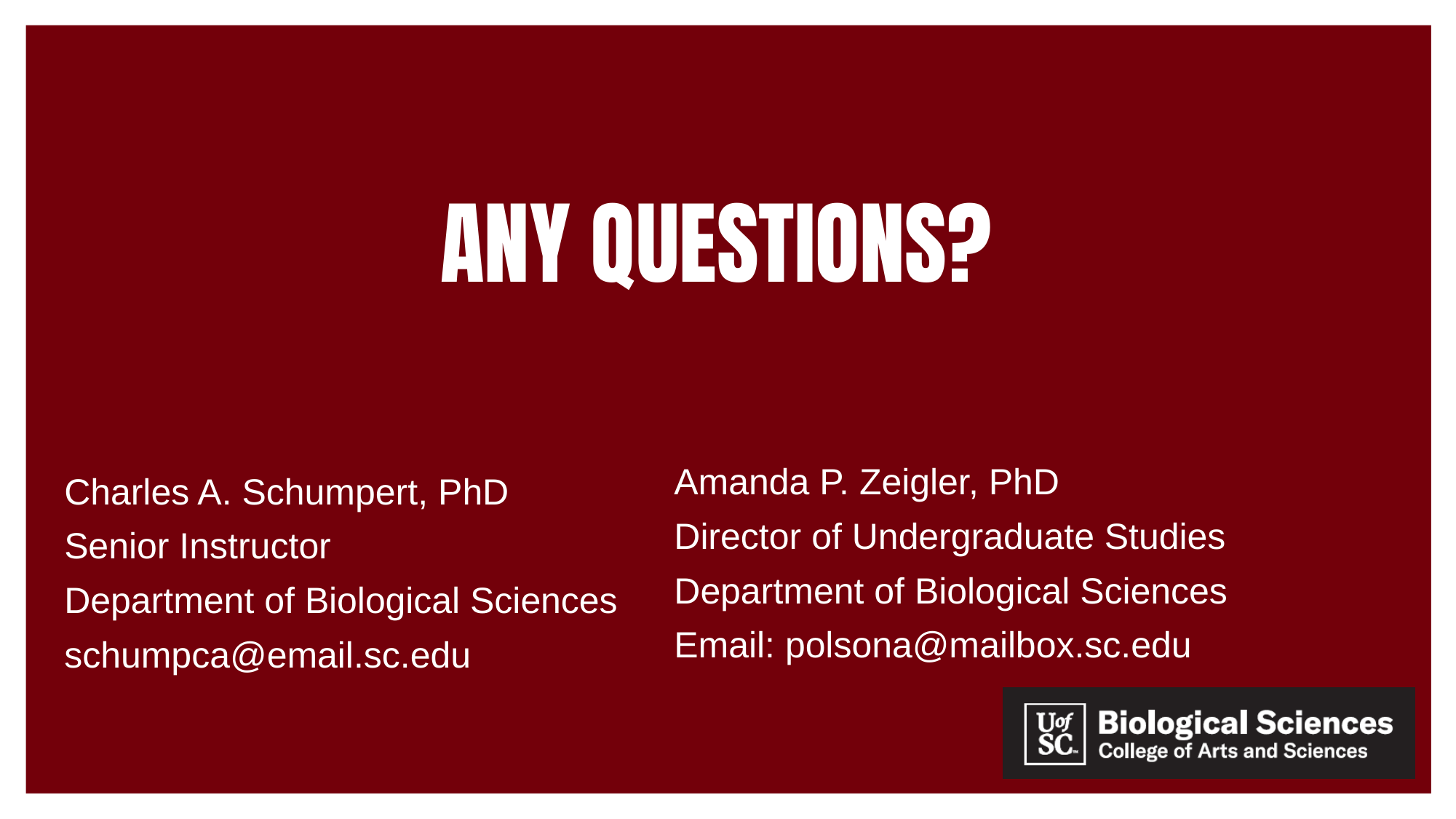

# Any Questions?
Amanda P. Zeigler, PhD
Director of Undergraduate Studies
Department of Biological Sciences
Email: polsona@mailbox.sc.edu
Charles A. Schumpert, PhD
Senior Instructor
Department of Biological Sciences
schumpca@email.sc.edu